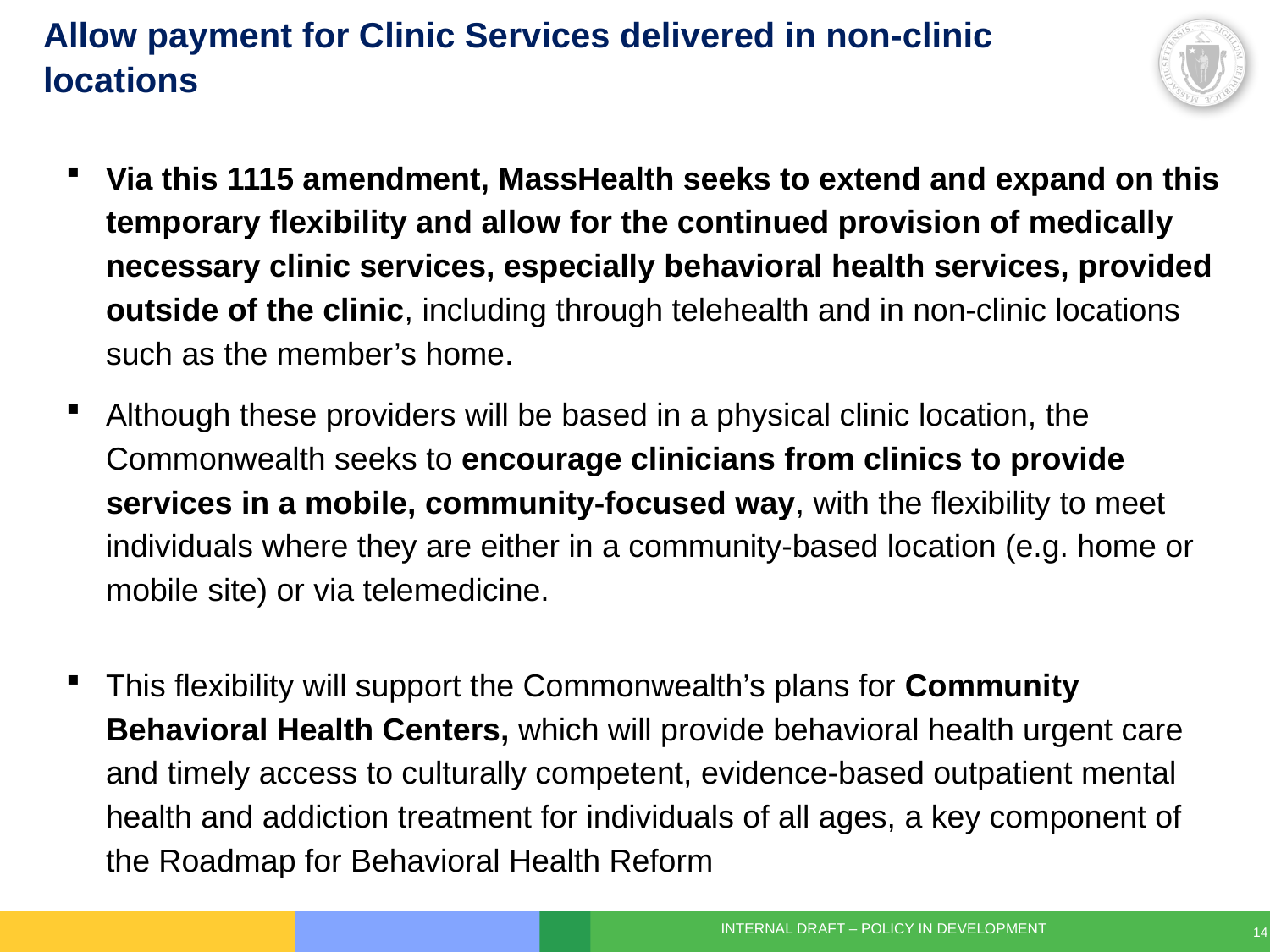

Allow payment for Clinic Services delivered in non-clinic locations

Via this 1115 amendment, MassHealth seeks to extend and expand on this temporary flexibility and allow for the continued provision of medically necessary clinic services, especially behavioral health services, provided outside of the clinic, including through telehealth and in non-clinic locations such as the member’s home.
Although these providers will be based in a physical clinic location, the Commonwealth seeks to encourage clinicians from clinics to provide services in a mobile, community-focused way, with the flexibility to meet individuals where they are either in a community-based location (e.g. home or mobile site) or via telemedicine.
This flexibility will support the Commonwealth’s plans for Community Behavioral Health Centers, which will provide behavioral health urgent care and timely access to culturally competent, evidence-based outpatient mental health and addiction treatment for individuals of all ages, a key component of the Roadmap for Behavioral Health Reform